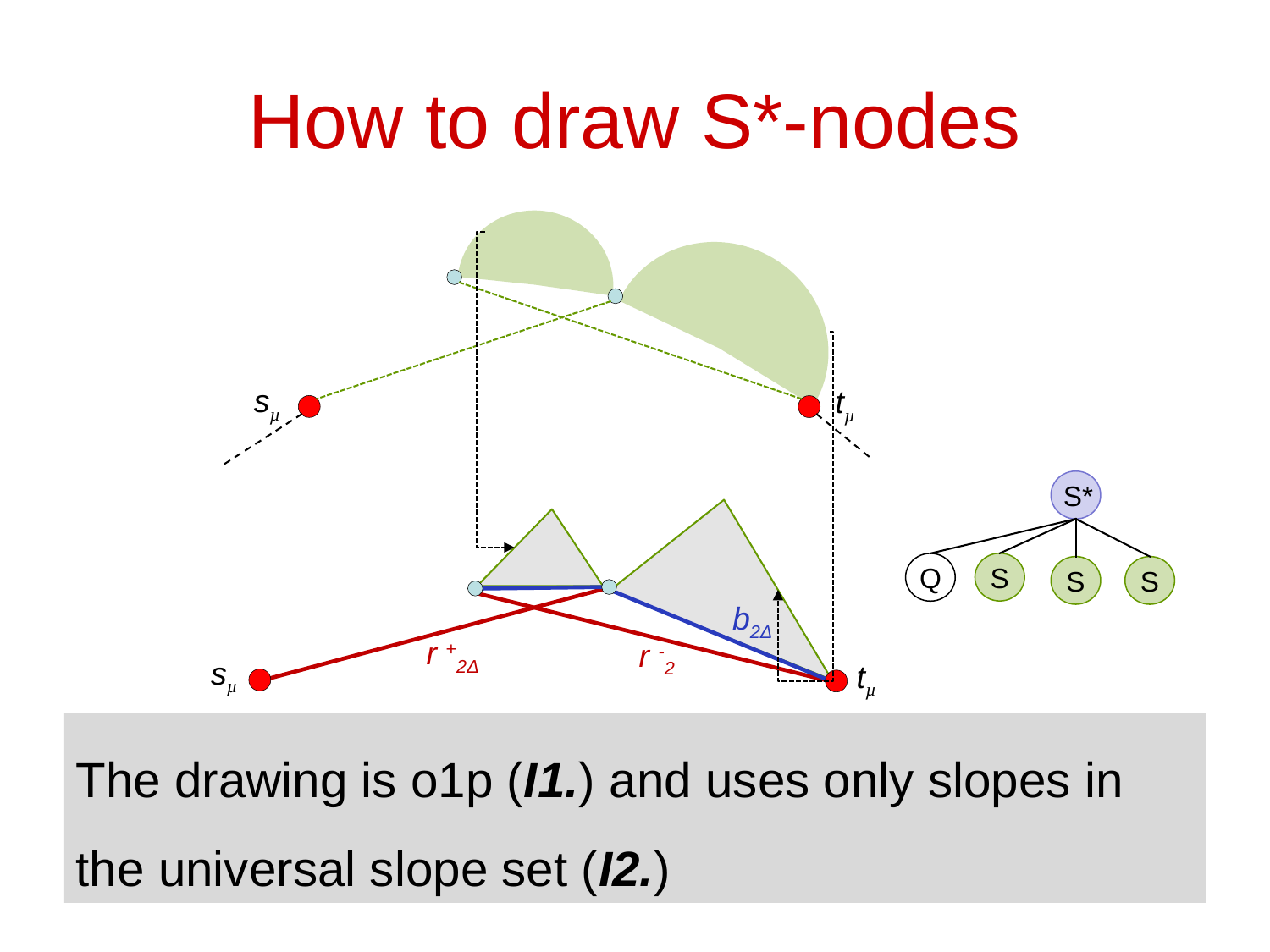

# How to draw S*-nodes

sµ
tµ

 S*

S
Q
S
S

b2Δ

r +2Δ
r -2
sµ
tµ

The drawing is o1p (I1.) and uses only slopes in the universal slope set (I2.)